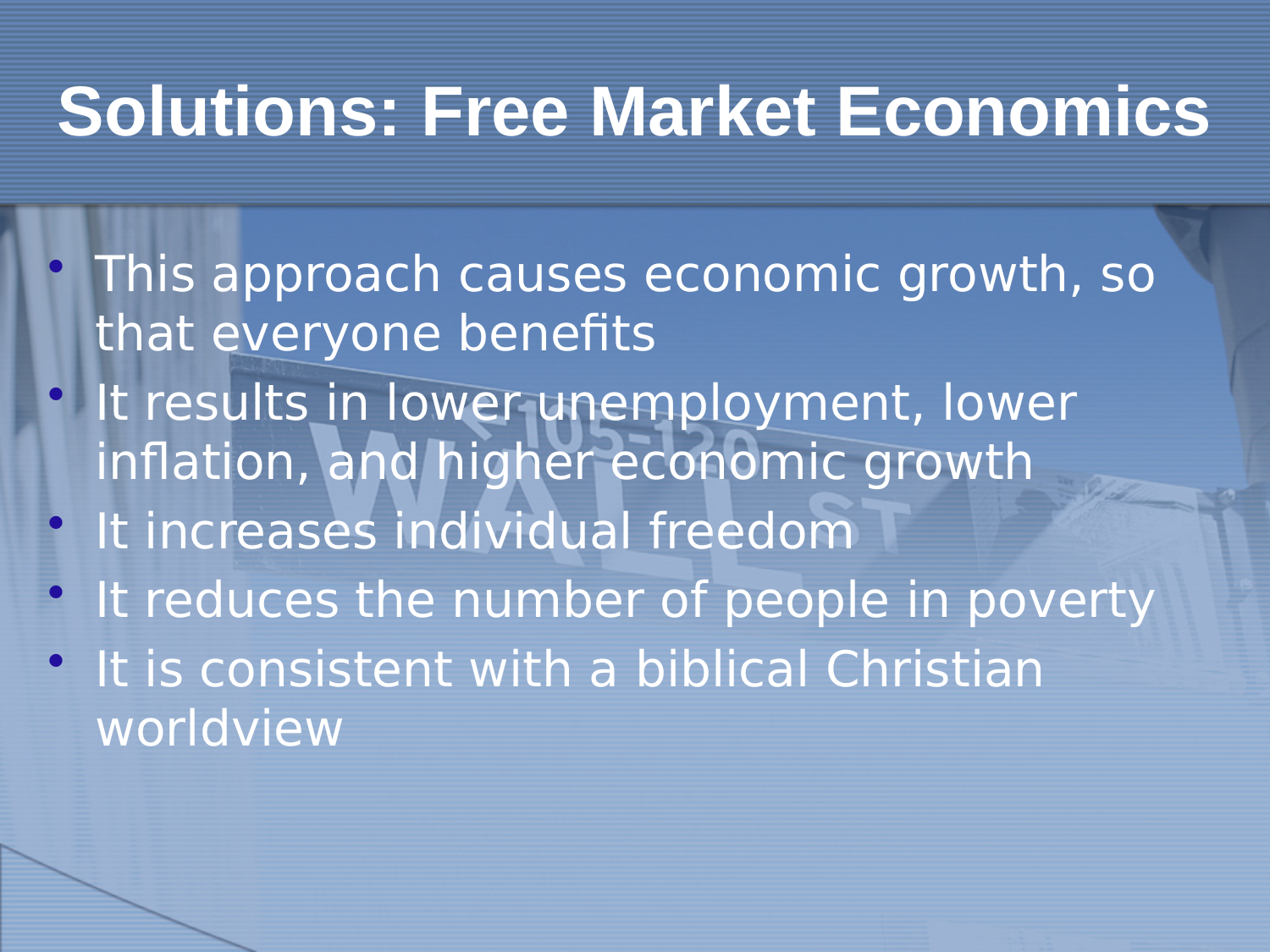

# Solutions: Free Market Economics
This approach causes economic growth, so that everyone benefits
It results in lower unemployment, lower inflation, and higher economic growth
It increases individual freedom
It reduces the number of people in poverty
It is consistent with a biblical Christian worldview